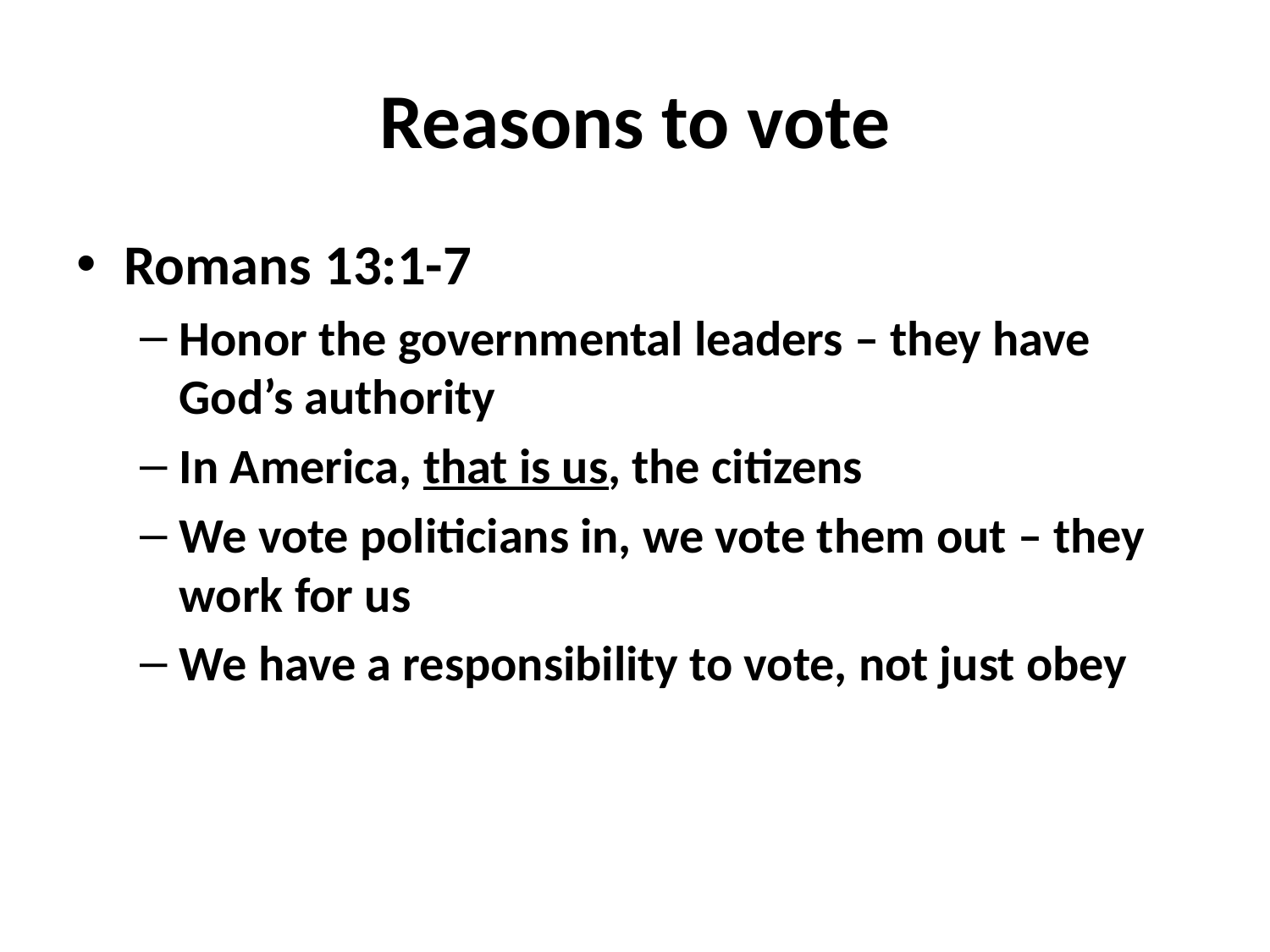

# Reasons to vote
Romans 13:1-7
Honor the governmental leaders – they have God’s authority
In America, that is us, the citizens
We vote politicians in, we vote them out – they work for us
We have a responsibility to vote, not just obey